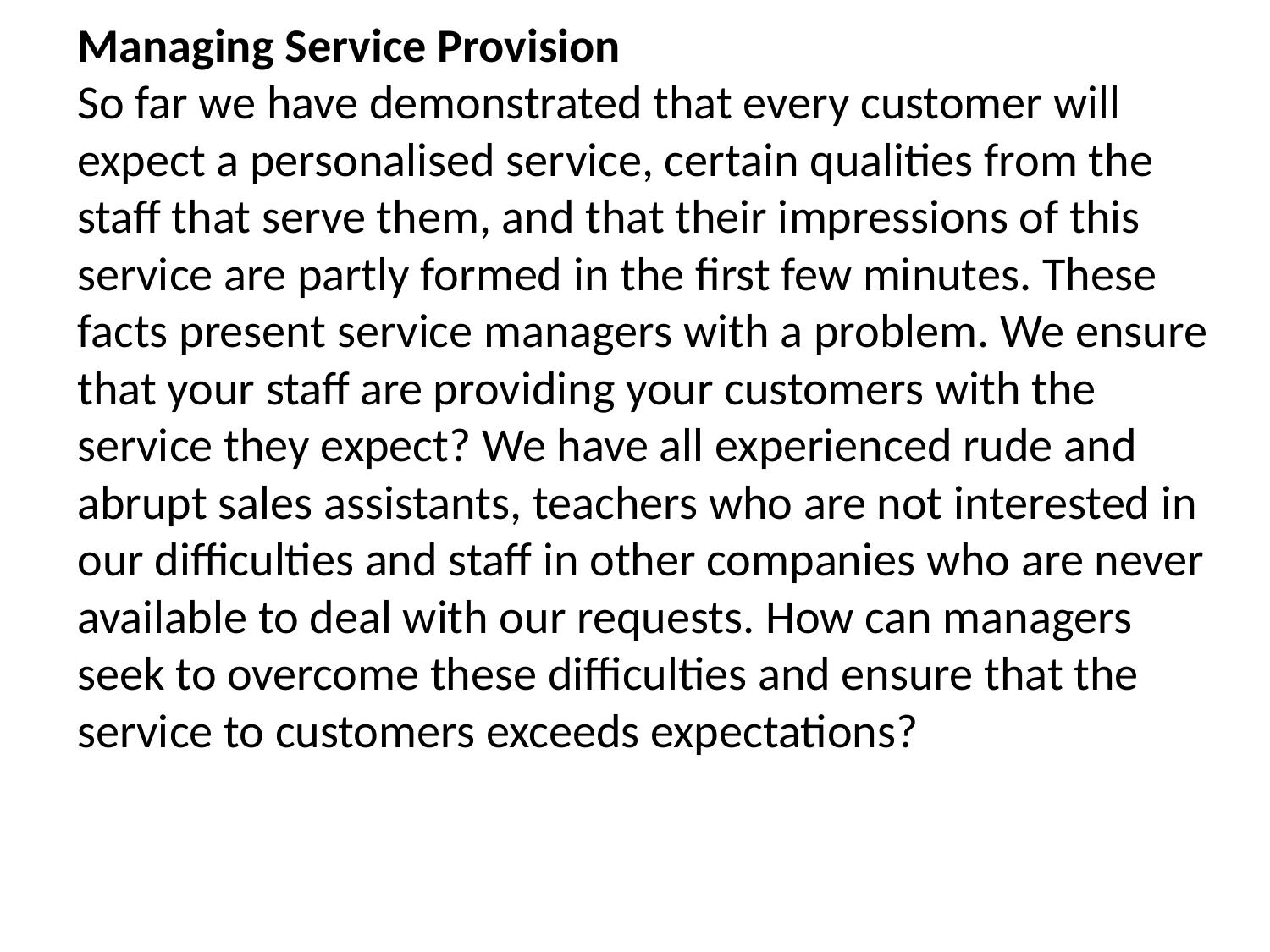

Managing Service Provision
So far we have demonstrated that every customer will expect a personalised service, certain qualities from the staff that serve them, and that their impressions of this service are partly formed in the first few minutes. These facts present service managers with a problem. We ensure that your staff are providing your customers with the service they expect? We have all experienced rude and abrupt sales assistants, teachers who are not interested in our difficulties and staff in other companies who are never available to deal with our requests. How can managers seek to overcome these difficulties and ensure that the service to customers exceeds expectations?